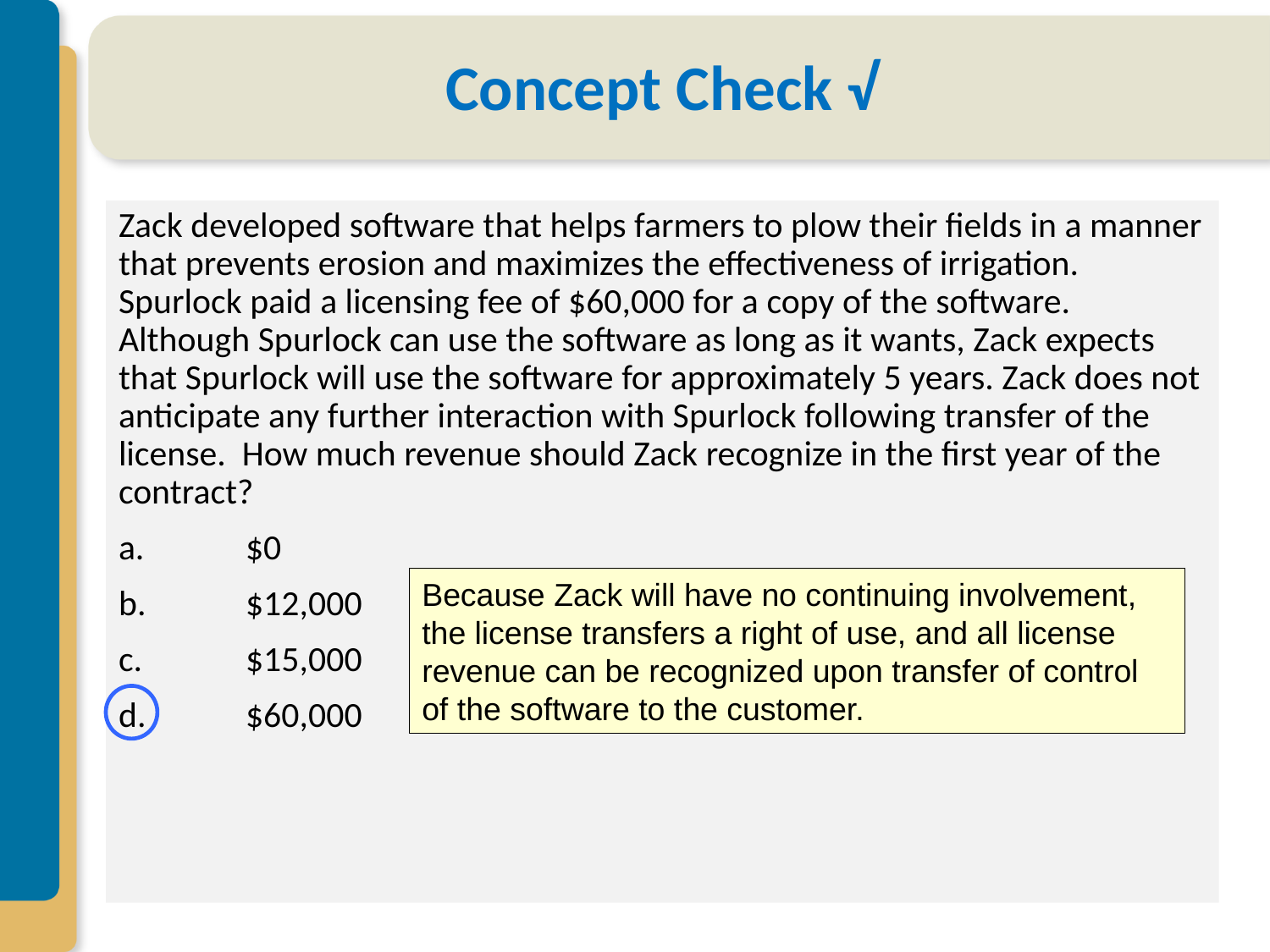

# Concept Check √
Zack developed software that helps farmers to plow their fields in a manner that prevents erosion and maximizes the effectiveness of irrigation.  Spurlock paid a licensing fee of $60,000 for a copy of the software.  Although Spurlock can use the software as long as it wants, Zack expects that Spurlock will use the software for approximately 5 years. Zack does not anticipate any further interaction with Spurlock following transfer of the license.  How much revenue should Zack recognize in the first year of the contract?
a.	$0
b.	$12,000
c.	$15,000
d.	$60,000
Because Zack will have no continuing involvement, the license transfers a right of use, and all license revenue can be recognized upon transfer of control of the software to the customer.